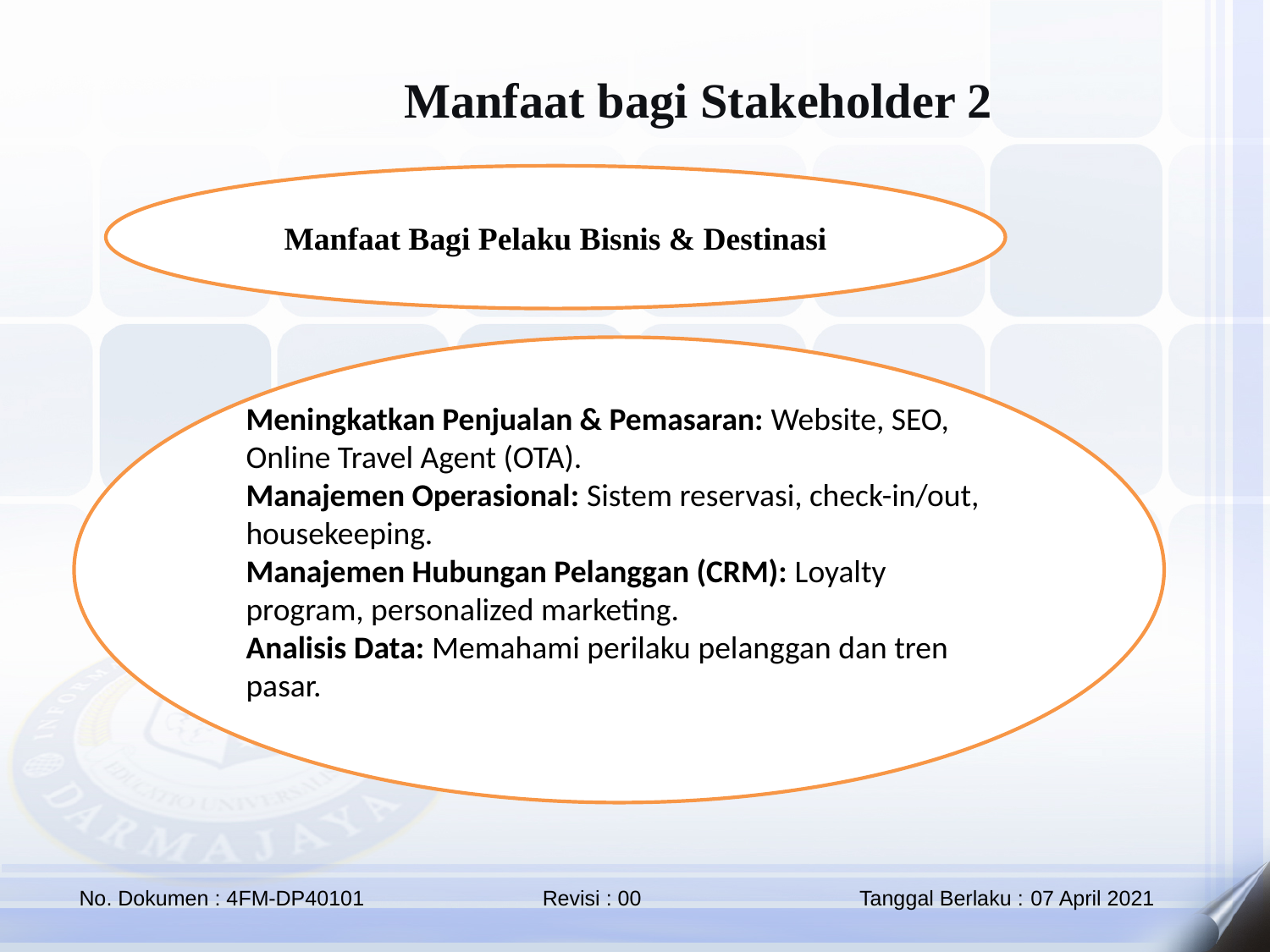

Manfaat bagi Stakeholder 2
Manfaat Bagi Pelaku Bisnis & Destinasi
Meningkatkan Penjualan & Pemasaran: Website, SEO, Online Travel Agent (OTA).
Manajemen Operasional: Sistem reservasi, check-in/out, housekeeping.
Manajemen Hubungan Pelanggan (CRM): Loyalty program, personalized marketing.
Analisis Data: Memahami perilaku pelanggan dan tren pasar.